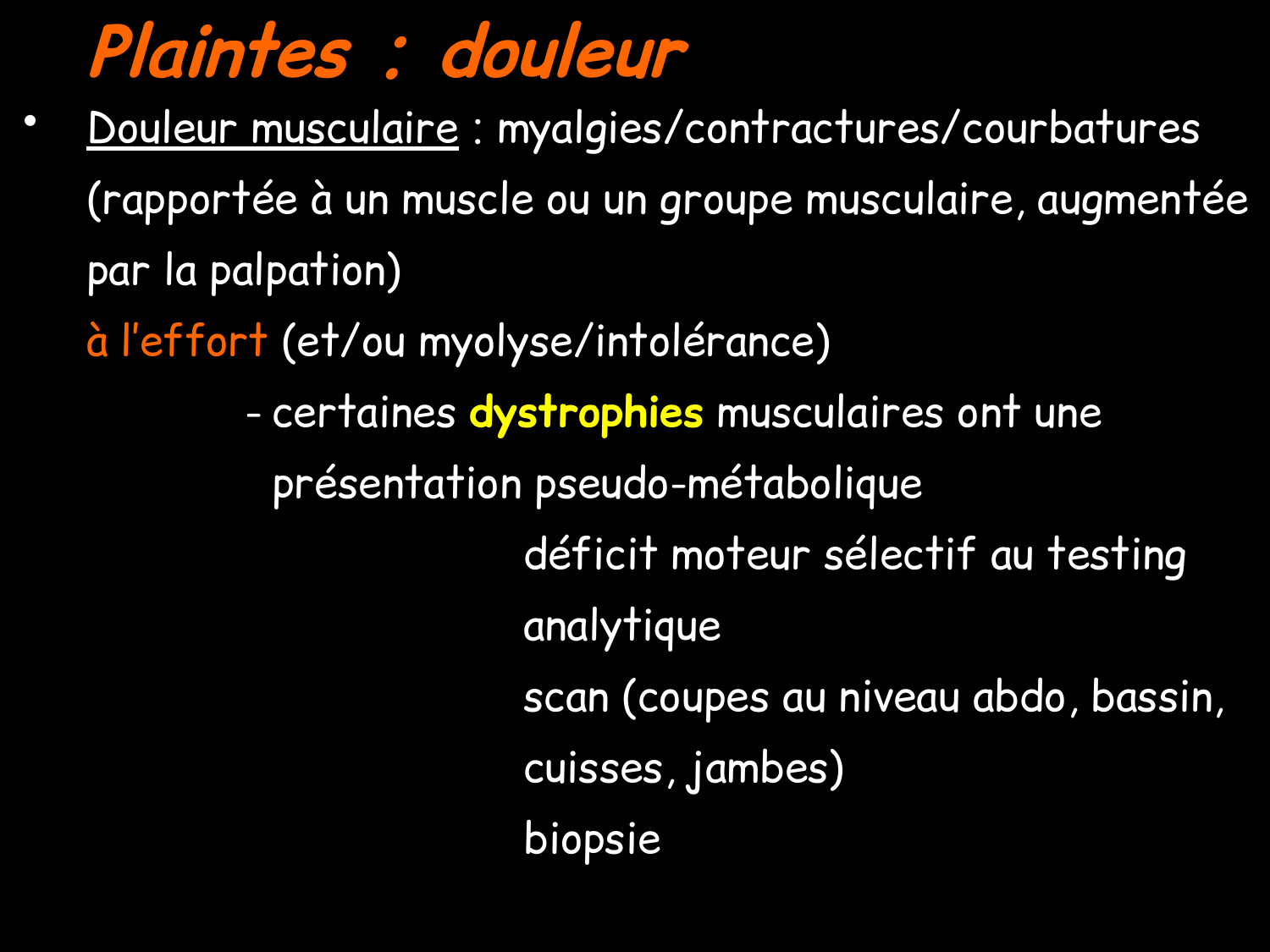

Plaintes : douleur
Douleur musculaire : myalgies/contractures/courbatures (rapportée à un muscle ou un groupe musculaire, augmentée par la palpation)
à l’effort (et/ou myolyse/intolérance)
	-	certaines dystrophies musculaires ont une 			présentation pseudo-métabolique
			déficit moteur sélectif au testing 				analytique
			scan (coupes au niveau abdo, bassin, 			cuisses, jambes)
			biopsie